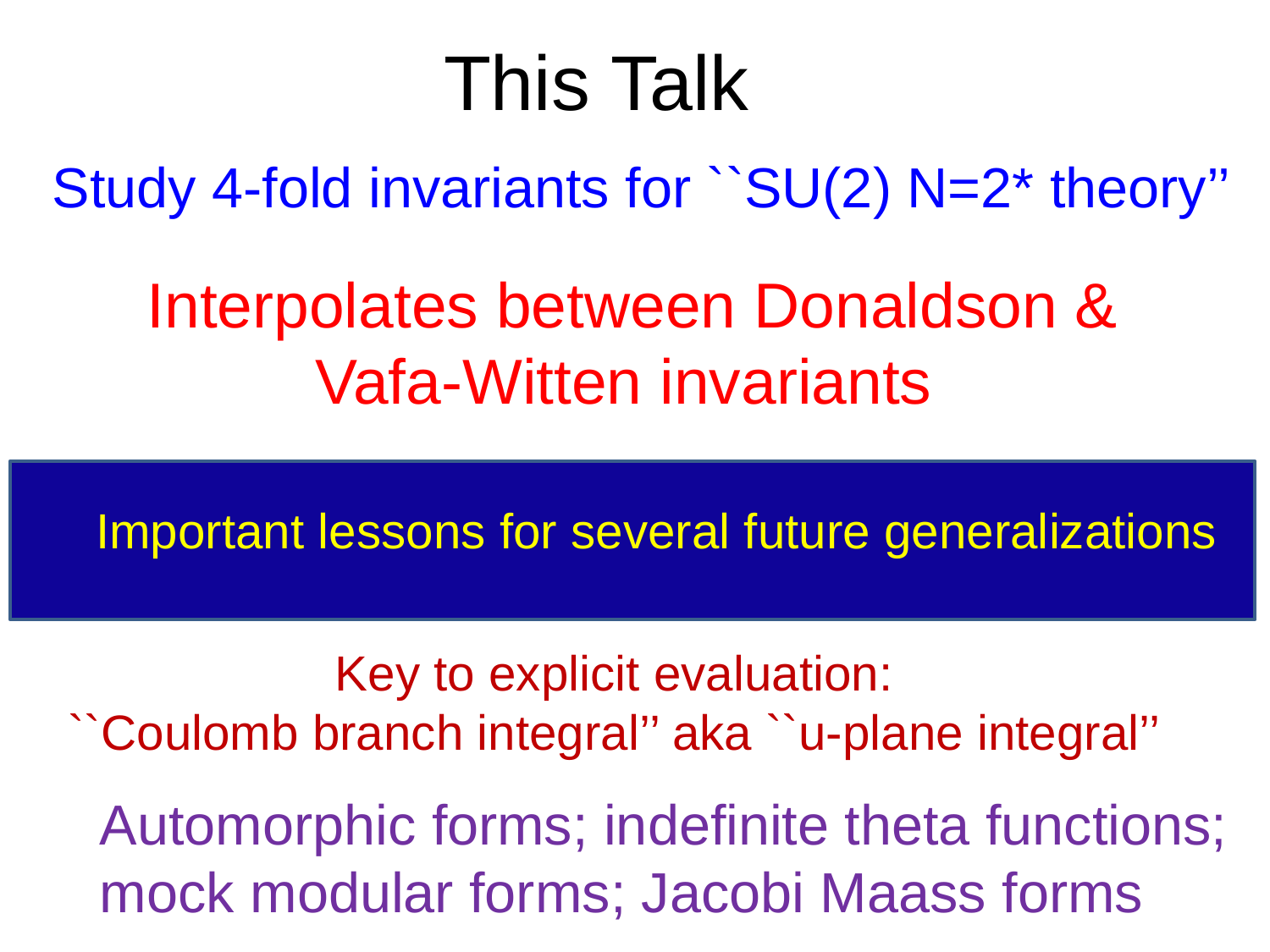

# This Talk
Study 4-fold invariants for ``SU(2) N=2* theory’’
Interpolates between Donaldson &
 Vafa-Witten invariants

Important lessons for several future generalizations
Key to explicit evaluation:
``Coulomb branch integral’’ aka ``u-plane integral’’
Automorphic forms; indefinite theta functions;
mock modular forms; Jacobi Maass forms